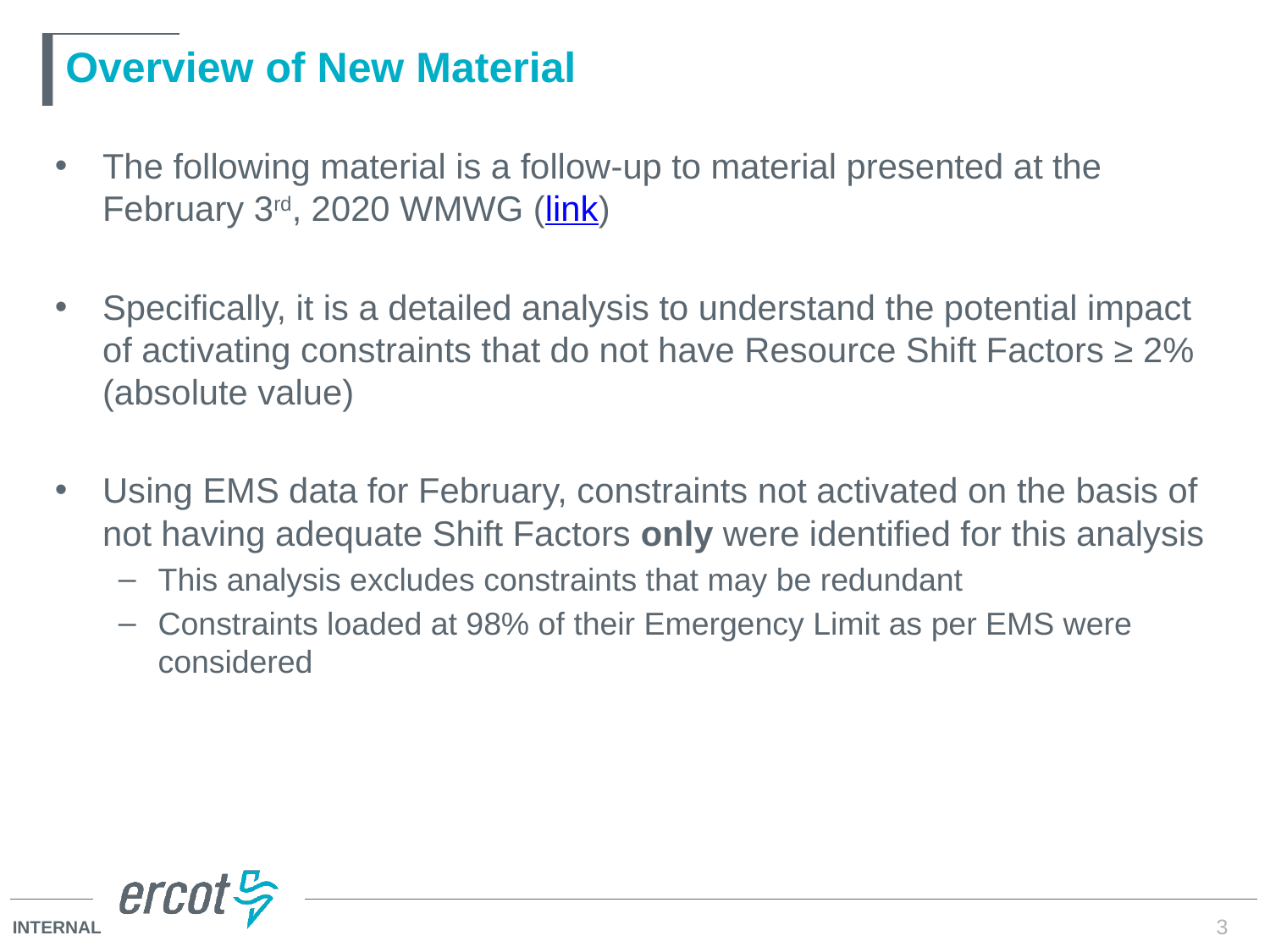

# Overview of New Material
The following material is a follow-up to material presented at the February 3rd, 2020 WMWG (link)

Specifically, it is a detailed analysis to understand the potential impact of activating constraints that do not have Resource Shift Factors ≥ 2% (absolute value)

Using EMS data for February, constraints not activated on the basis of not having adequate Shift Factors only were identified for this analysis
This analysis excludes constraints that may be redundant
Constraints loaded at 98% of their Emergency Limit as per EMS were considered
3